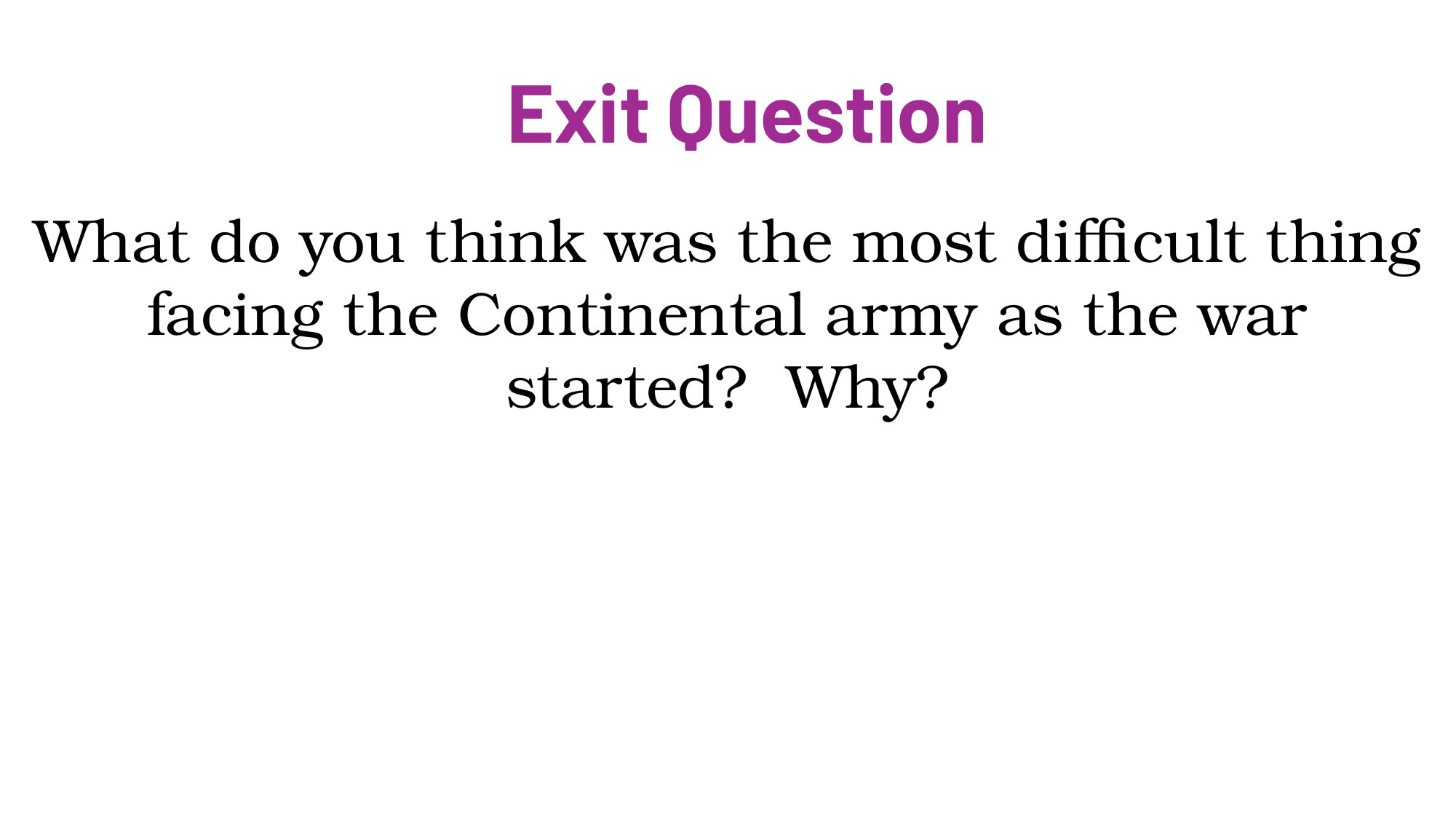

Exit Question
What do you think was the most difficult thing facing the Continental army as the war started?  Why?